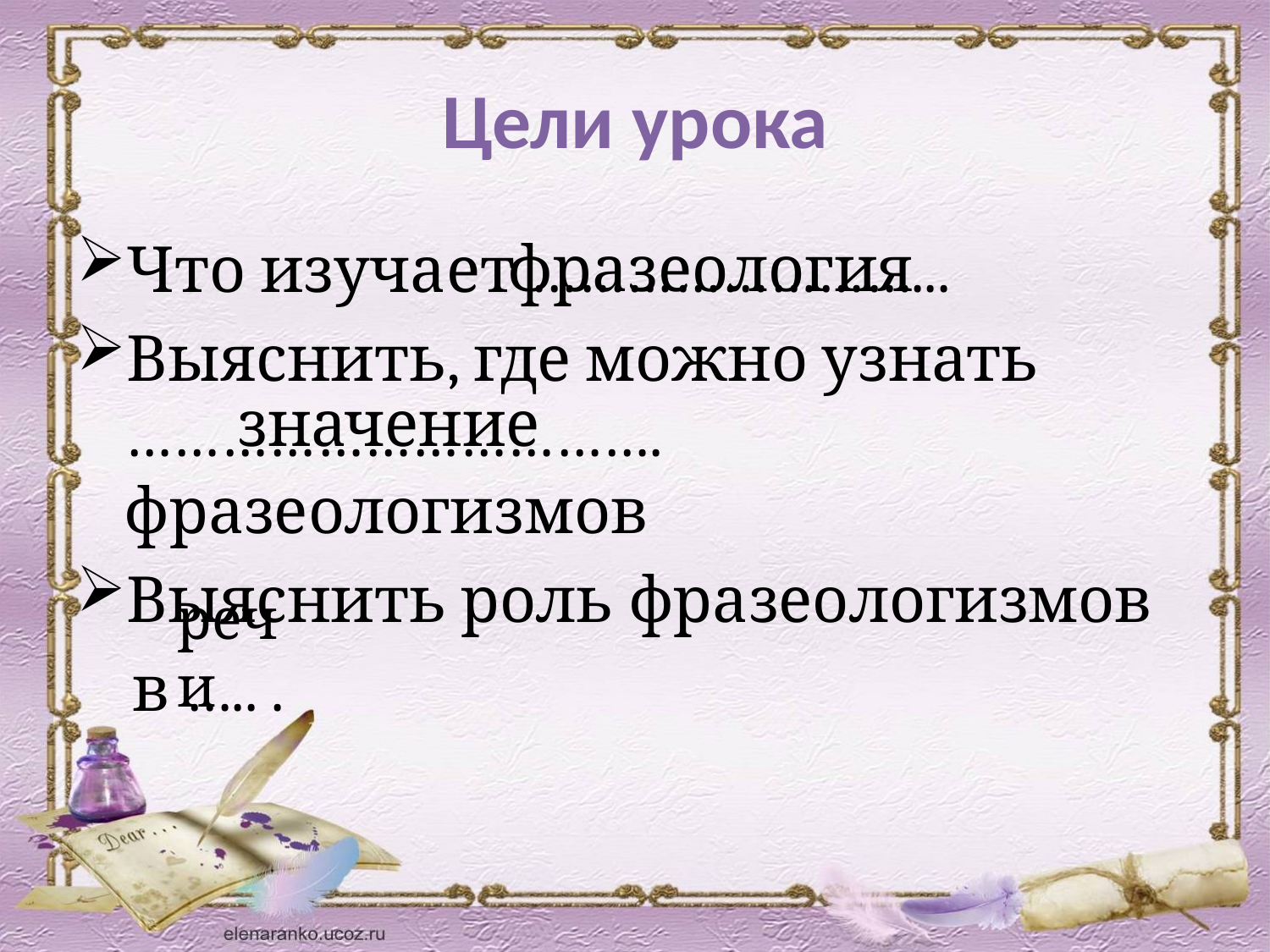

# Цели урока
Что изучает ……………………...
Выяснить, где можно узнать ……………………………. фразеологизмов
Выяснить роль фразеологизмов
    в ….. .

фразеология
значение
речи